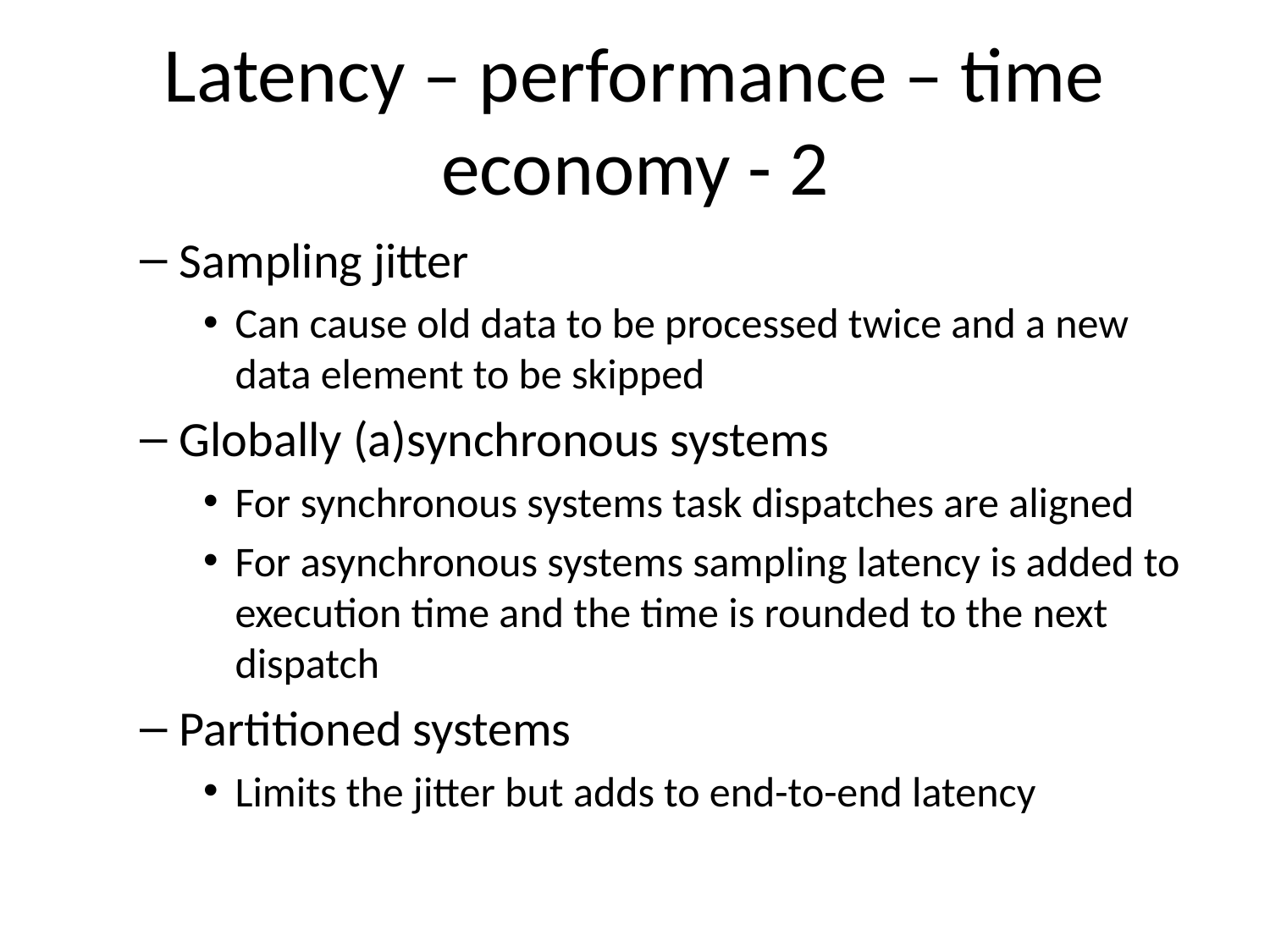

# Latency – performance – time economy - 2
Sampling jitter
Can cause old data to be processed twice and a new data element to be skipped
Globally (a)synchronous systems
For synchronous systems task dispatches are aligned
For asynchronous systems sampling latency is added to execution time and the time is rounded to the next dispatch
Partitioned systems
Limits the jitter but adds to end-to-end latency